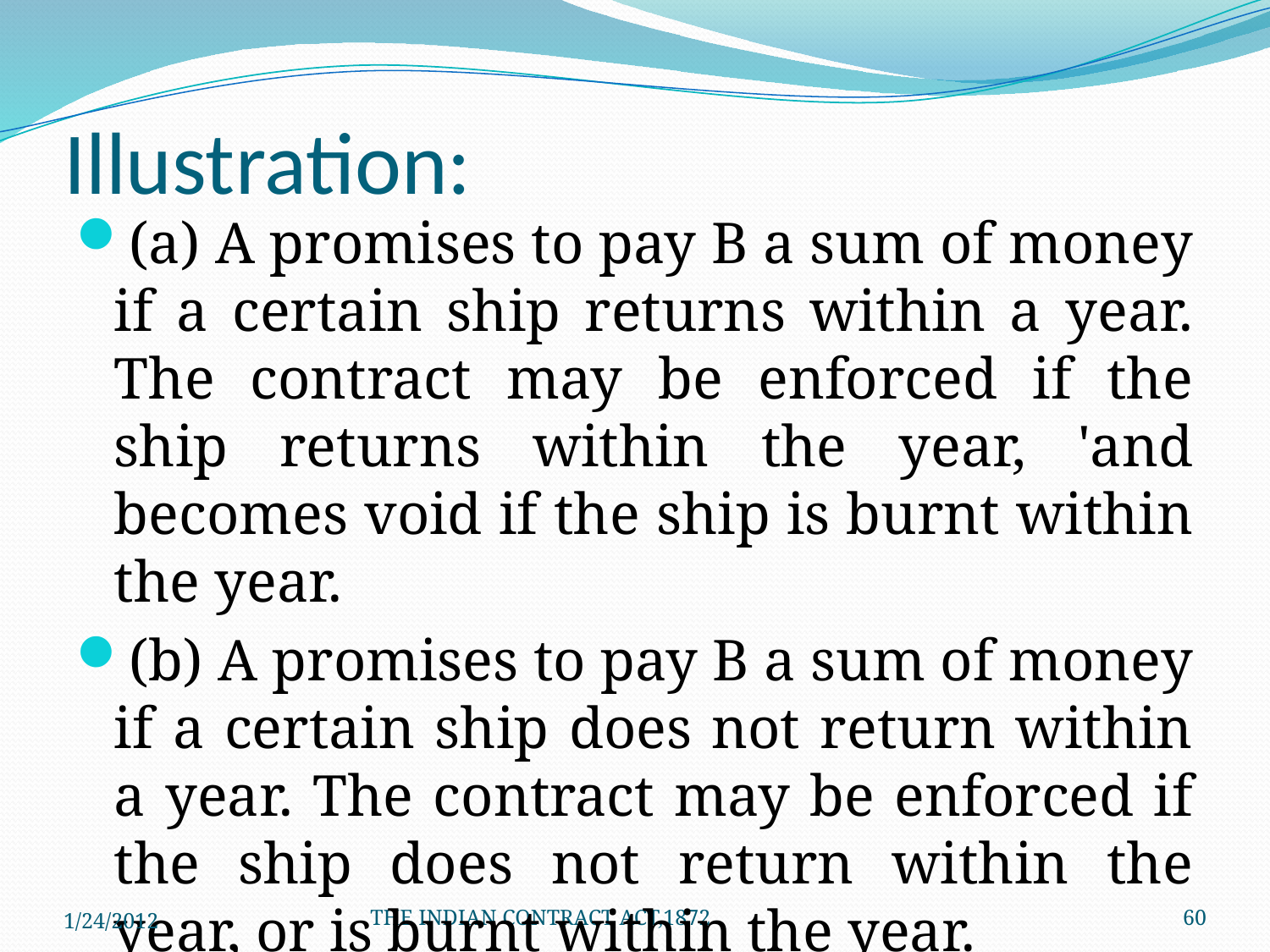

# Illustration:
(a) A promises to pay B a sum of money if a certain ship returns within a year. The contract may be enforced if the ship returns within the year, 'and becomes void if the ship is burnt within the year.
(b) A promises to pay B a sum of money if a certain ship does not return within a year. The contract may be enforced if the ship does not return within the year, or is burnt within the year.
1/24/2012
THE INDIAN CONTRACT ACT,1872
60